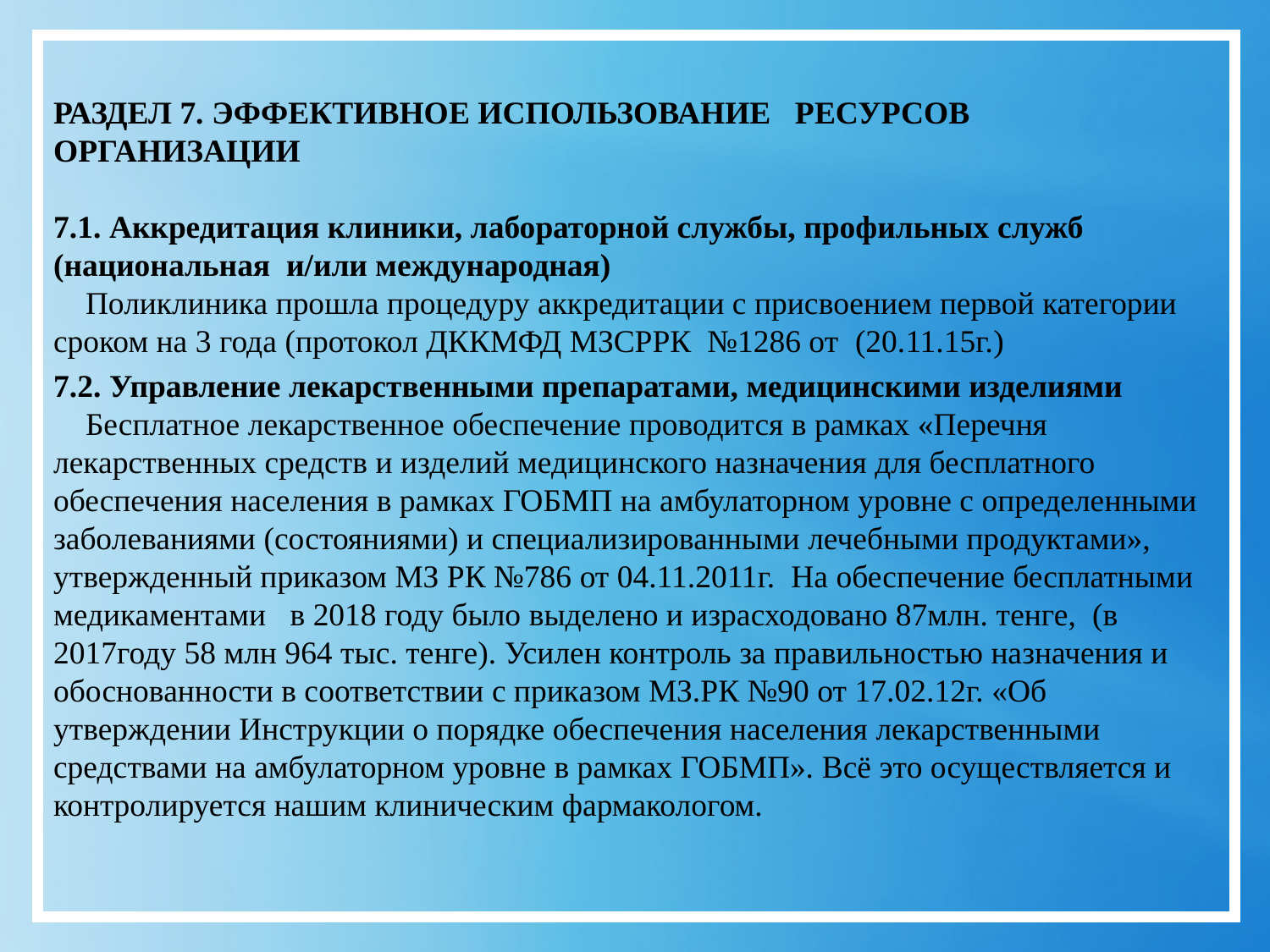

РАЗДЕЛ 7. ЭФФЕКТИВНОЕ ИСПОЛЬЗОВАНИЕ   РЕСУРСОВ ОРГАНИЗАЦИИ

7.1. Аккредитация клиники, лабораторной службы, профильных служб (национальная  и/или международная)
    Поликлиника прошла процедуру аккредитации с присвоением первой категории сроком на 3 года (протокол ДККМФД МЗСРРК  №1286 от  (20.11.15г.)
7.2. Управление лекарственными препаратами, медицинскими изделиями
    Бесплатное лекарственное обеспечение проводится в рамках «Перечня лекарственных средств и изделий медицинского назначения для бесплатного обеспечения населения в рамках ГОБМП на амбулаторном уровне с определенными заболеваниями (состояниями) и специализированными лечебными продуктами», утвержденный приказом МЗ РК №786 от 04.11.2011г.  На обеспечение бесплатными медикаментами   в 2018 году было выделено и израсходовано 87млн. тенге,  (в 2017году 58 млн 964 тыс. тенге). Усилен контроль за правильностью назначения и обоснованности в соответствии с приказом МЗ.РК №90 от 17.02.12г. «Об утверждении Инструкции о порядке обеспечения населения лекарственными средствами на амбулаторном уровне в рамках ГОБМП». Всё это осуществляется и контролируется нашим клиническим фармакологом.